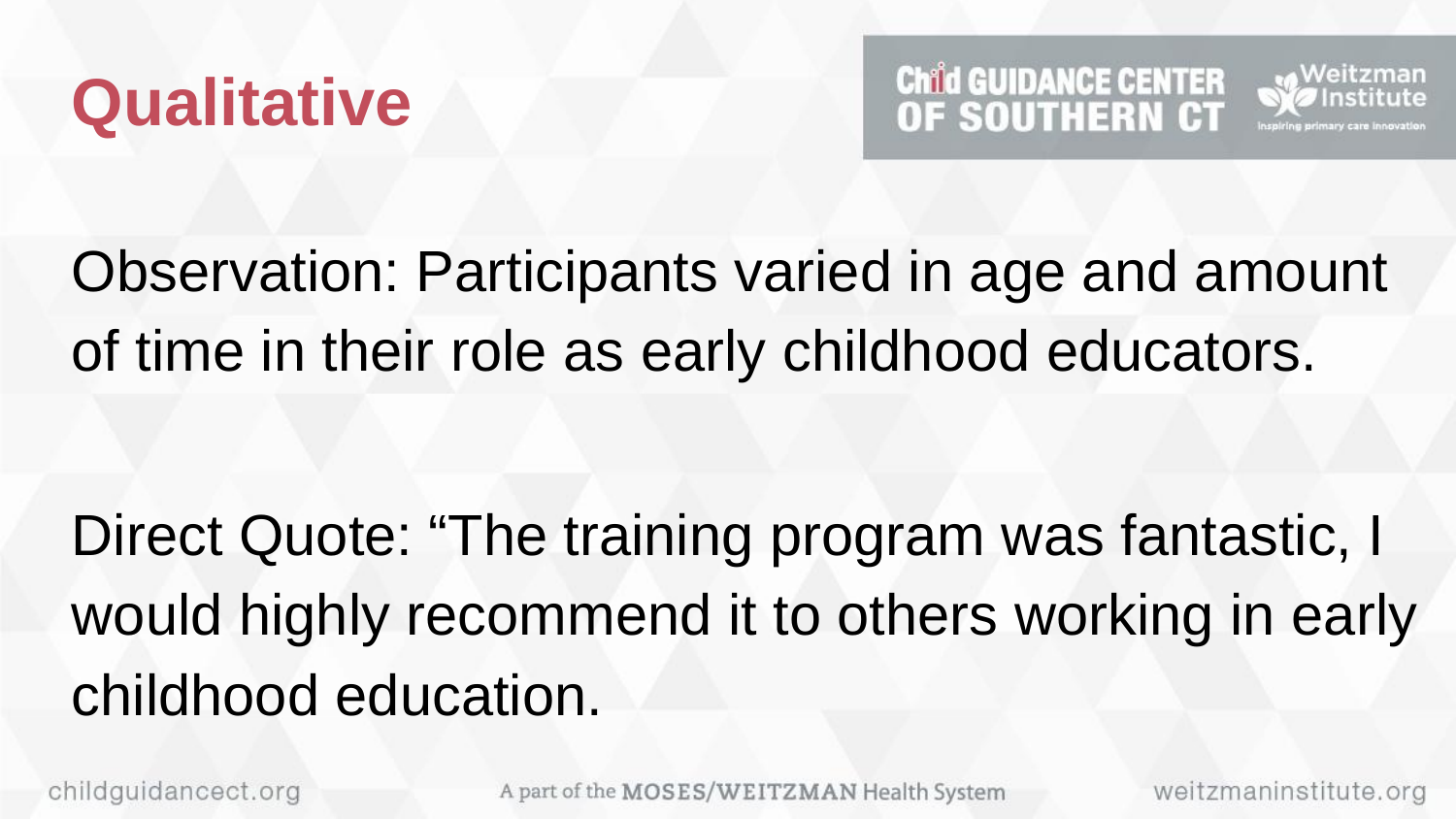

# Qualitative
Observation: Participants varied in age and amount of time in their role as early childhood educators.

Direct Quote: “The training program was fantastic, I would highly recommend it to others working in early childhood education.